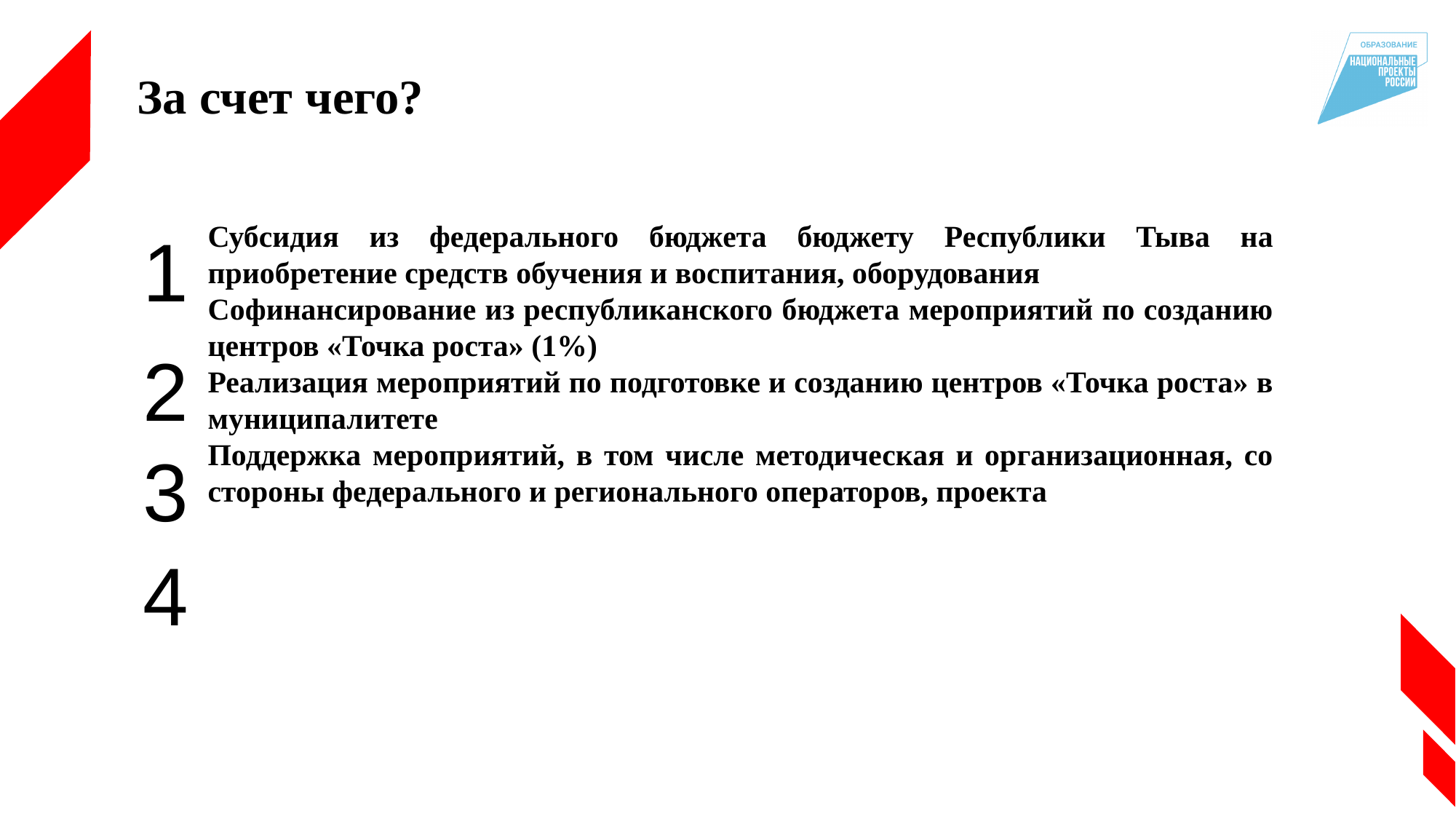

За счет чего?
1
Субсидия из федерального бюджета бюджету Республики Тыва на приобретение средств обучения и воспитания, оборудования
Софинансирование из республиканского бюджета мероприятий по созданию центров «Точка роста» (1%)
Реализация мероприятий по подготовке и созданию центров «Точка роста» в муниципалитете
Поддержка мероприятий, в том числе методическая и организационная, со стороны федерального и регионального операторов, проекта
2
3
4